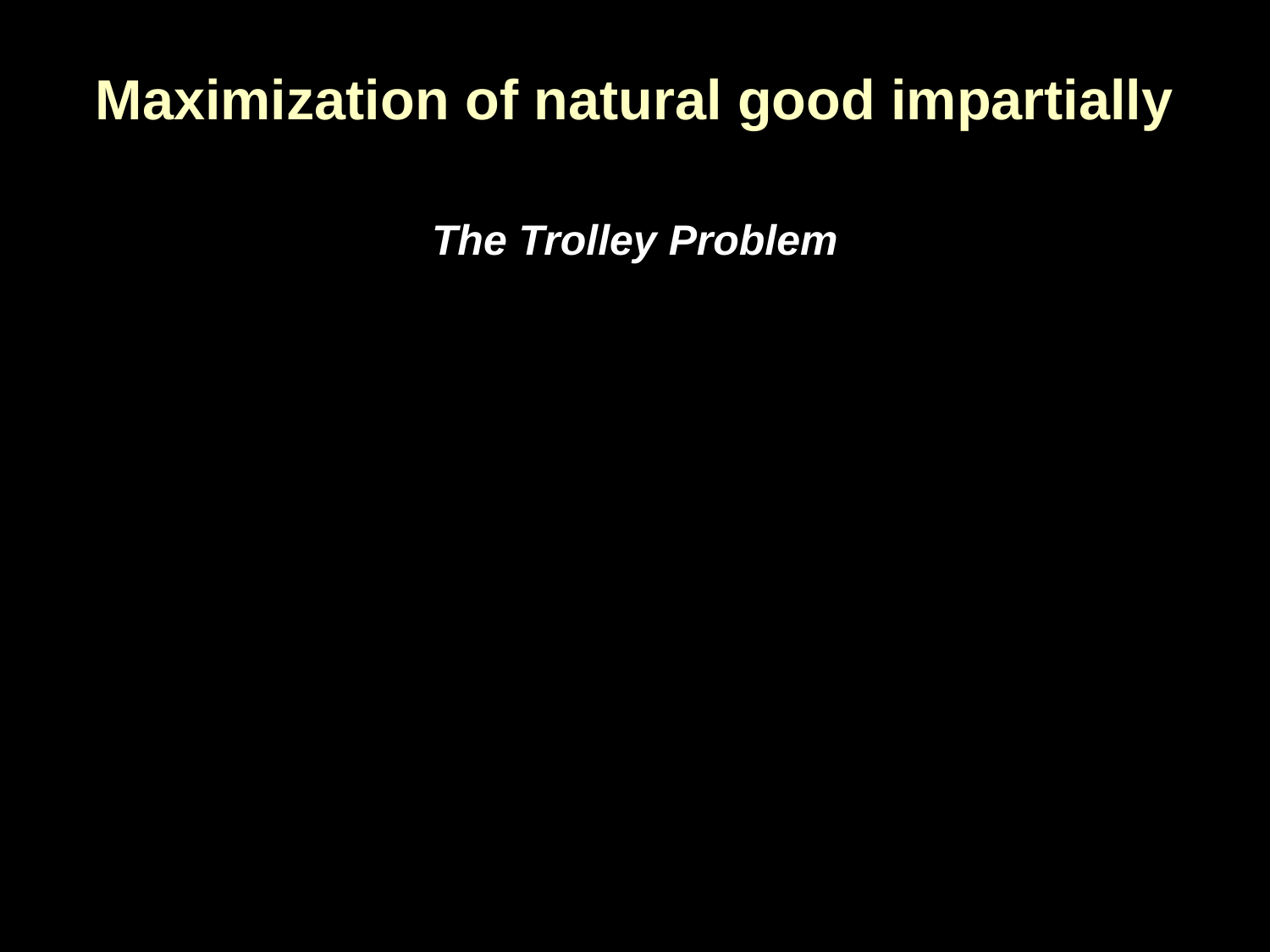

# Maximization of natural good impartially
The Trolley Problem